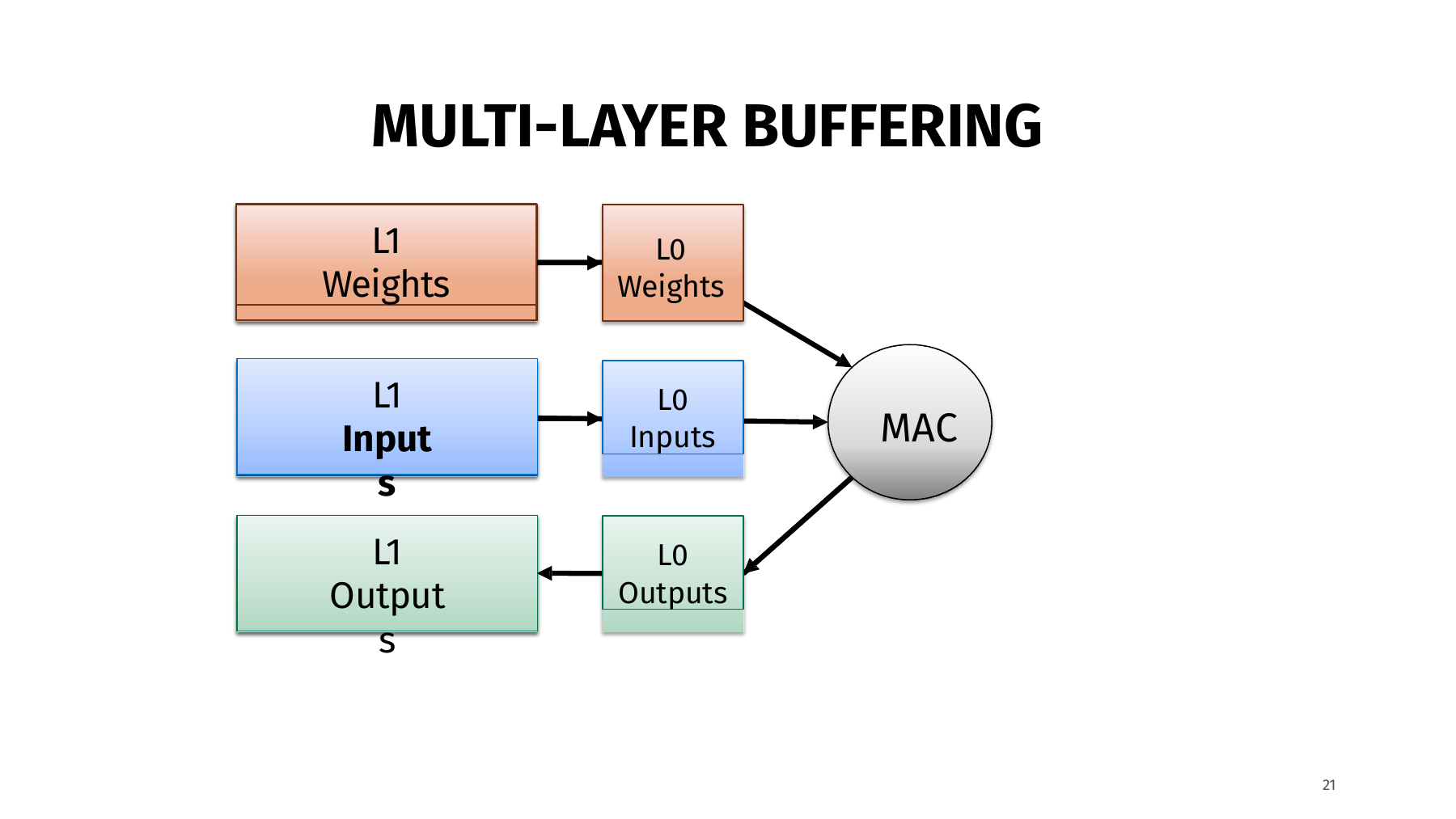

# MULTI-LAYER BUFFERING

L1
Weights

L0
Weights

L0
Inputs

L1
Inputs

MAC

L0
Outputs

L1
Outputs

21